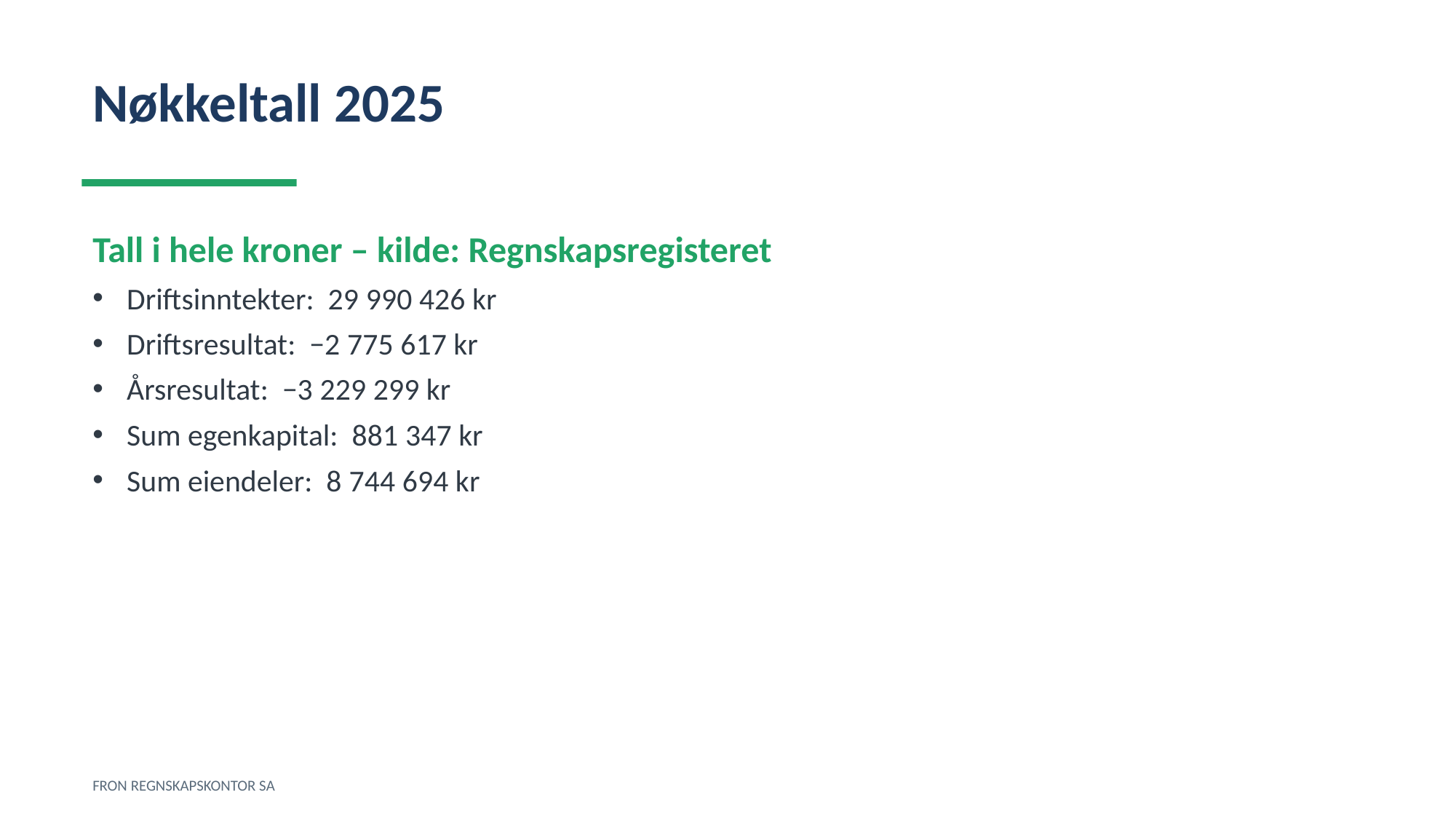

Nøkkeltall 2025

Tall i hele kroner – kilde: Regnskapsregisteret
Driftsinntekter:  29 990 426 kr
Driftsresultat:  −2 775 617 kr
Årsresultat:  −3 229 299 kr
Sum egenkapital:  881 347 kr
Sum eiendeler:  8 744 694 kr
FRON REGNSKAPSKONTOR SA